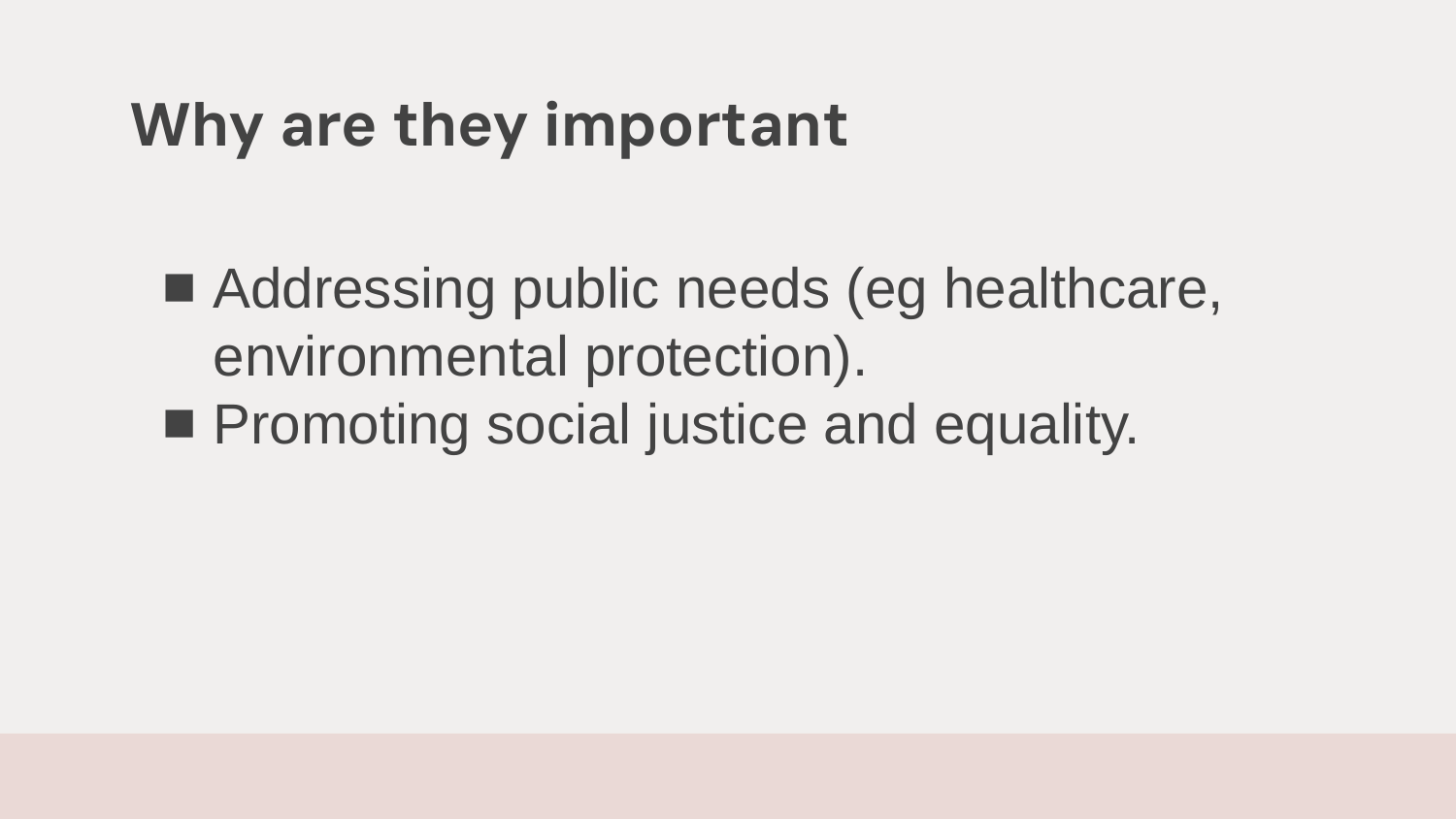

# Why are they important
Addressing public needs (eg healthcare, environmental protection).
Promoting social justice and equality.